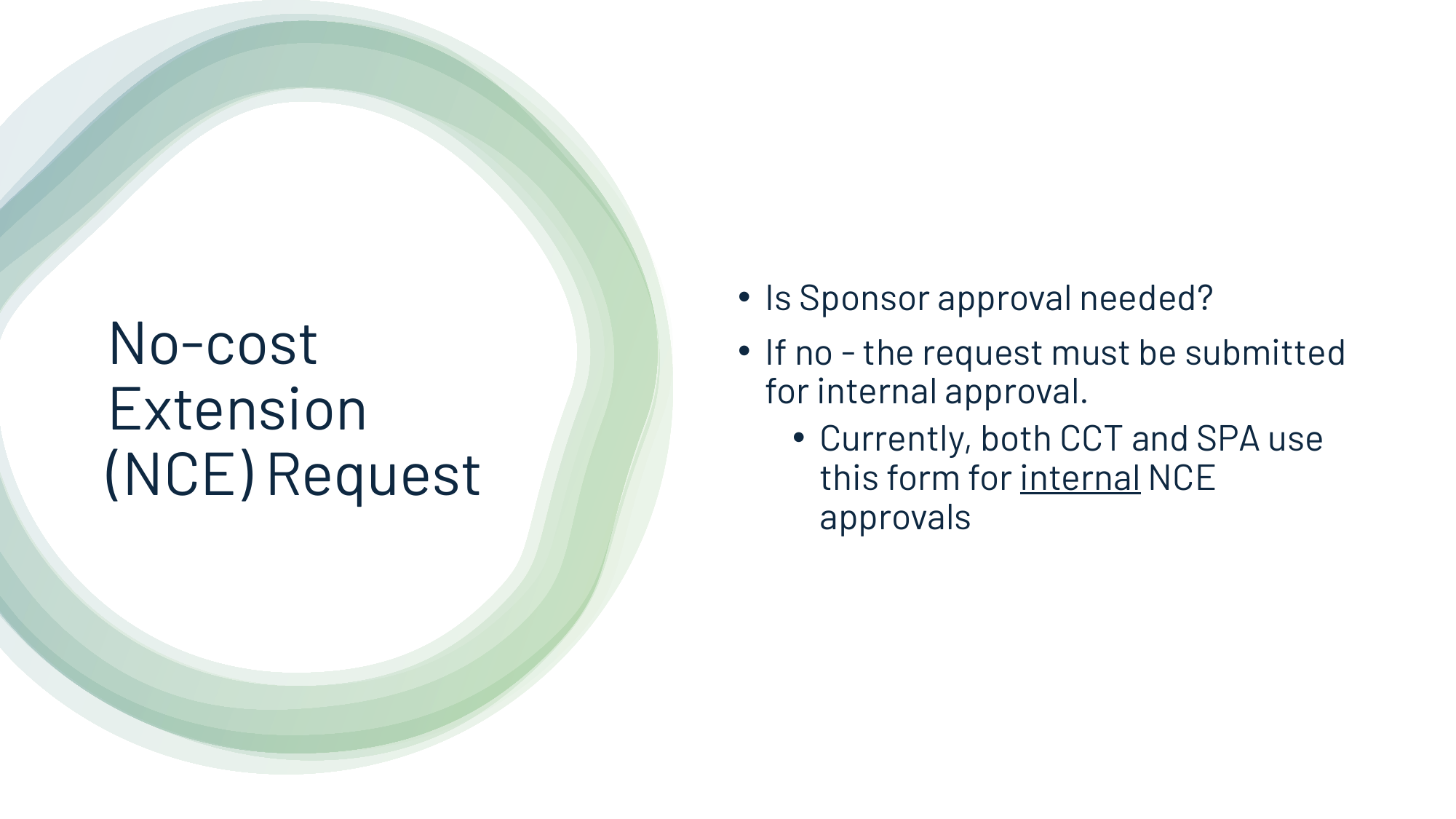

Is Sponsor approval needed?
If no - the request must be submitted for internal approval.
Currently, both CCT and SPA use this form for internal NCE approvals
# No-cost Extension (NCE) Request